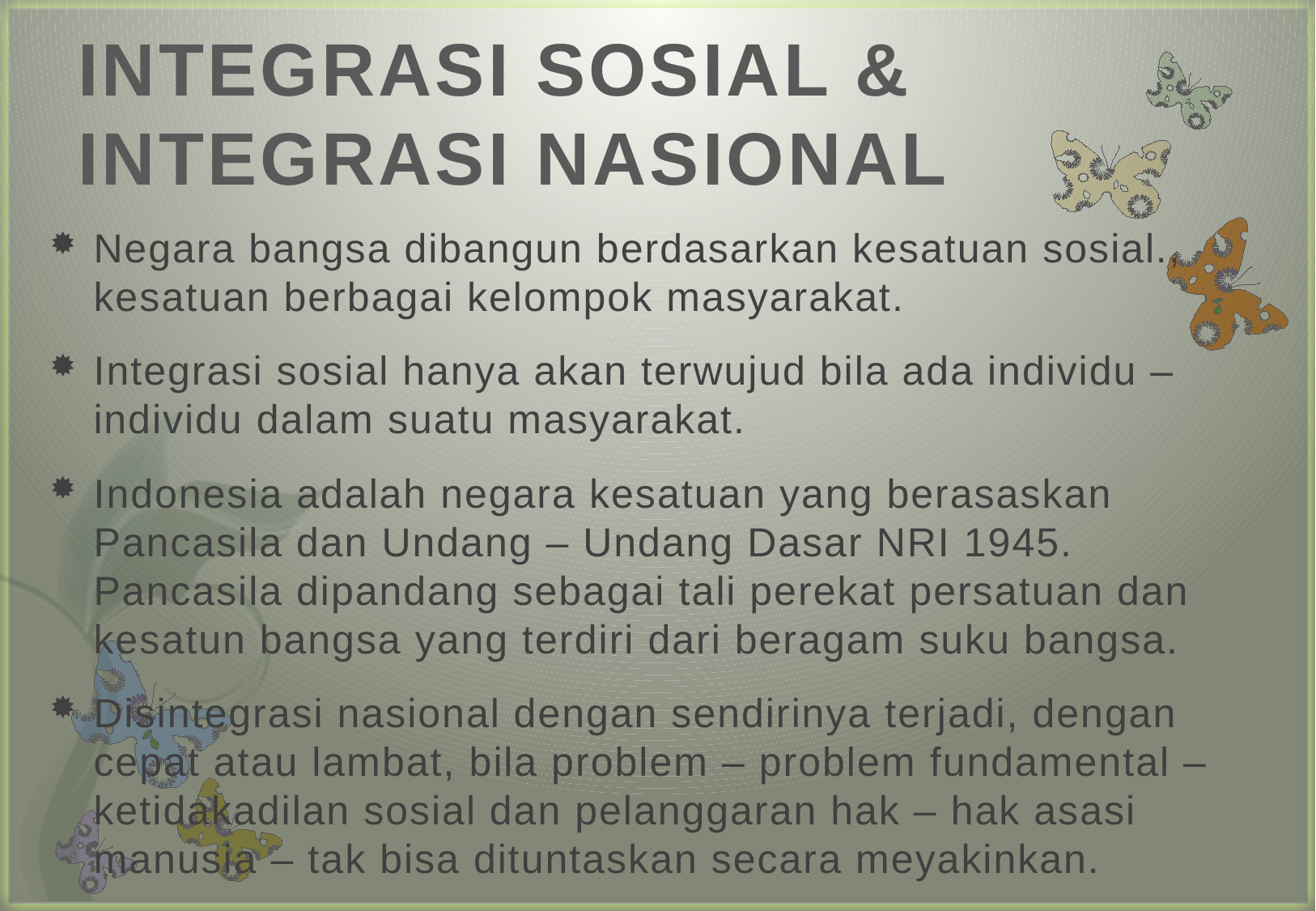

# INTEGRASI SOSIAL & INTEGRASI NASIONAL
Negara bangsa dibangun berdasarkan kesatuan sosial., kesatuan berbagai kelompok masyarakat.
Integrasi sosial hanya akan terwujud bila ada individu – individu dalam suatu masyarakat.
Indonesia adalah negara kesatuan yang berasaskan Pancasila dan Undang – Undang Dasar NRI 1945. Pancasila dipandang sebagai tali perekat persatuan dan kesatun bangsa yang terdiri dari beragam suku bangsa.
Disintegrasi nasional dengan sendirinya terjadi, dengan cepat atau lambat, bila problem – problem fundamental – ketidakadilan sosial dan pelanggaran hak – hak asasi manusia – tak bisa dituntaskan secara meyakinkan.